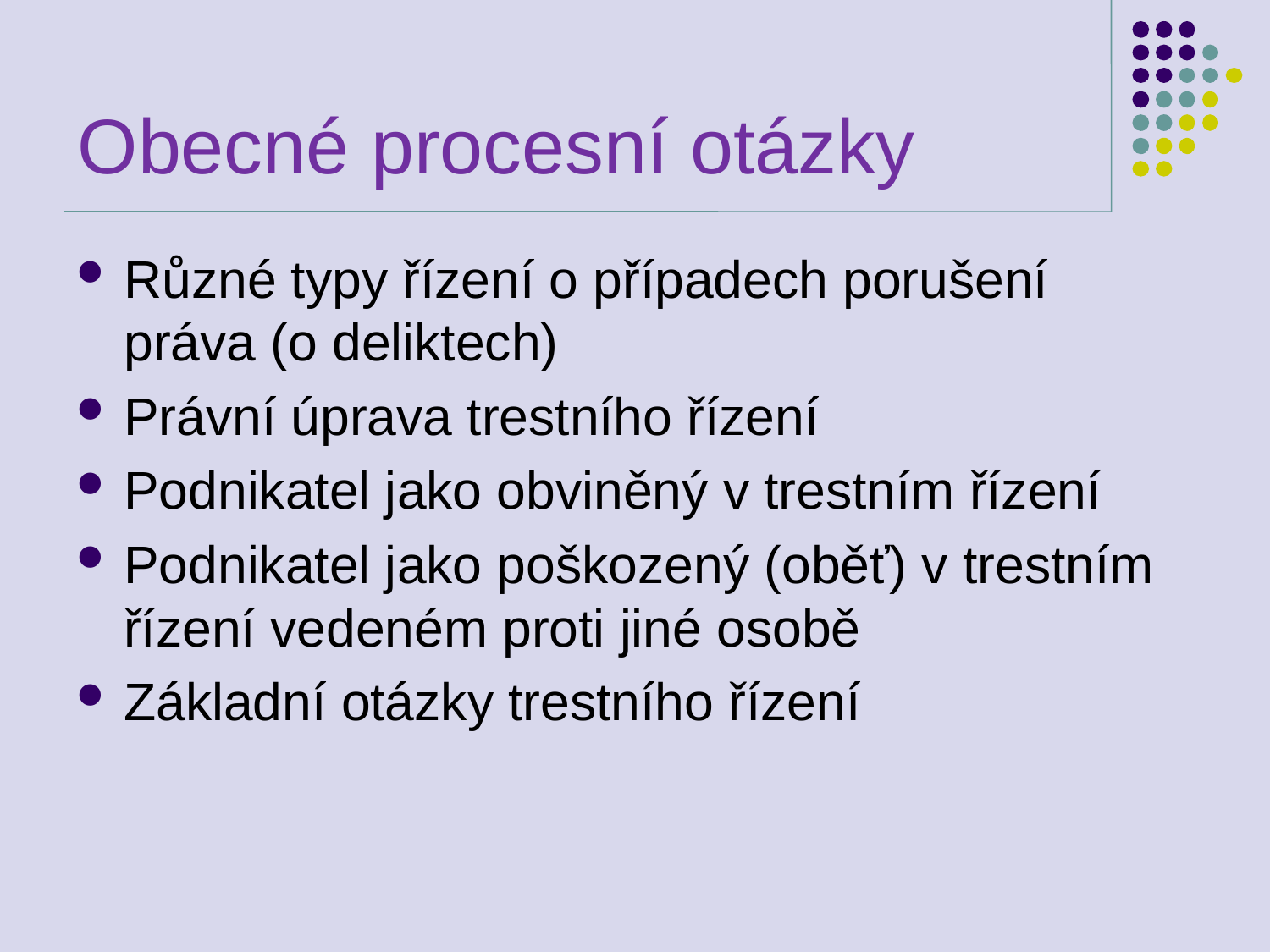

# Obecné procesní otázky
Různé typy řízení o případech porušení práva (o deliktech)
Právní úprava trestního řízení
Podnikatel jako obviněný v trestním řízení
Podnikatel jako poškozený (oběť) v trestním řízení vedeném proti jiné osobě
Základní otázky trestního řízení